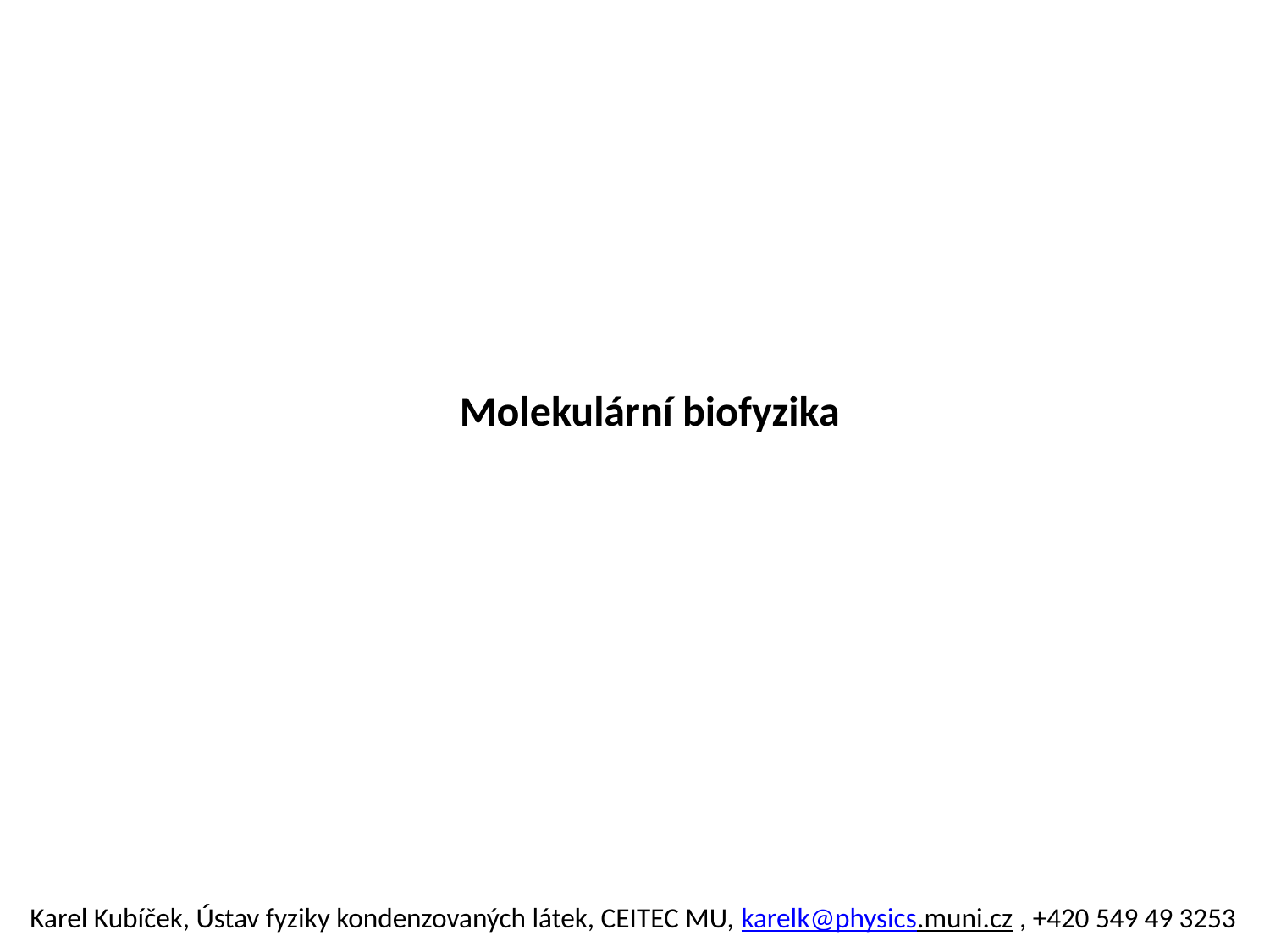

Molekulární biofyzika

Karel Kubíček, Ústav fyziky kondenzovaných látek, CEITEC MU, karelk@physics.muni.cz , +420 549 49 3253